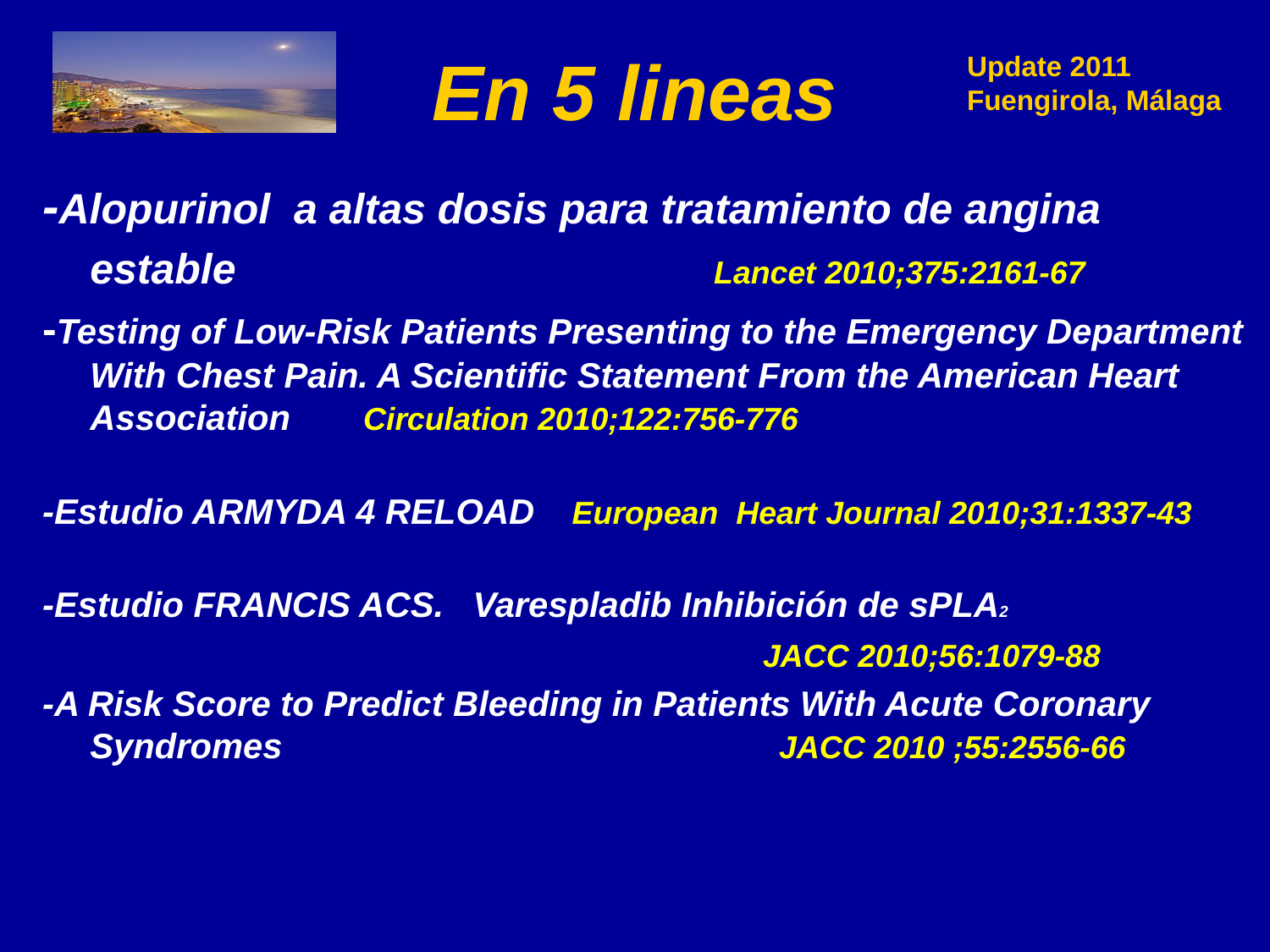

# En 5 lineas
-Alopurinol  a altas dosis para tratamiento de angina estable                                        Lancet 2010;375:2161-67
-Testing of Low-Risk Patients Presenting to the Emergency Department With Chest Pain. A Scientific Statement From the American Heart Association        Circulation 2010;122:756-776

-Estudio ARMYDA 4 RELOAD    European  Heart Journal 2010;31:1337-43

-Estudio FRANCIS ACS.   Varespladib Inhibición de sPLA2
                                                                          JACC 2010;56:1079-88
-A Risk Score to Predict Bleeding in Patients With Acute Coronary Syndromes                                                   JACC 2010 ;55:2556-66